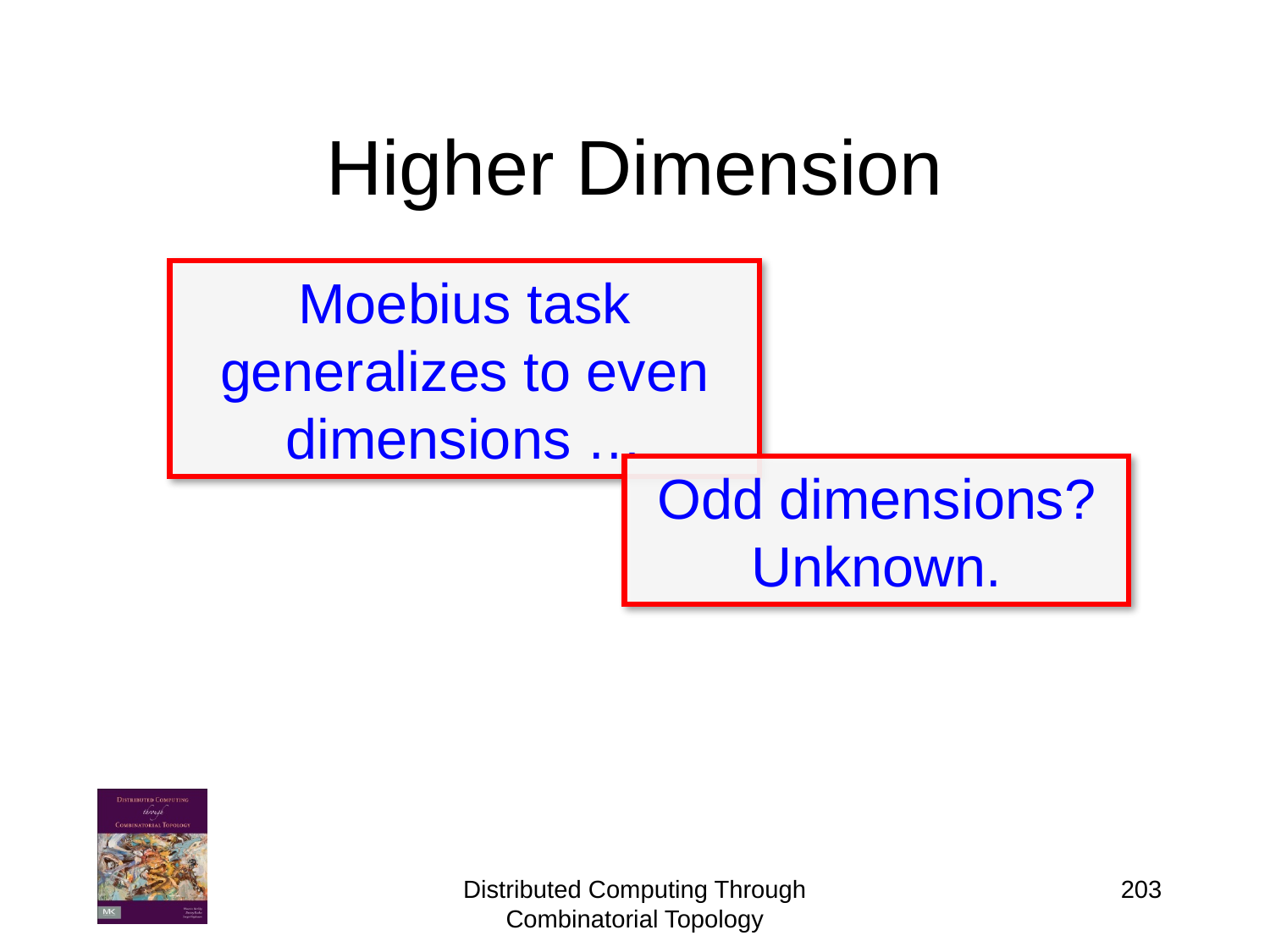

# Higher Dimension
Moebius task generalizes to even dimensions …
Odd dimensions? Unknown.
203
Distributed Computing Through Combinatorial Topology